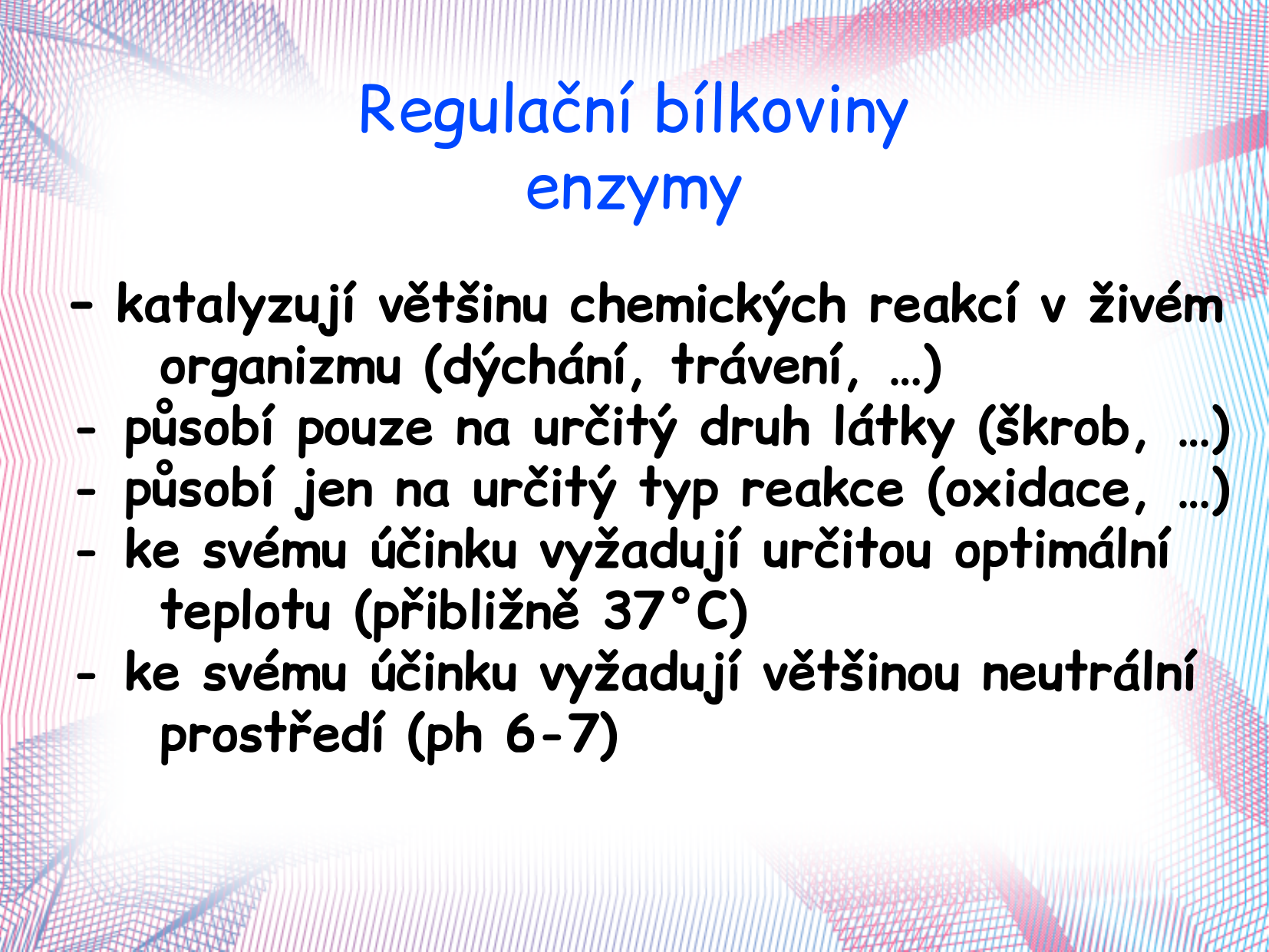

Regulační bílkoviny
enzymy
– katalyzují většinu chemických reakcí v živém
    organizmu (dýchání, trávení, …)
- působí pouze na určitý druh látky (škrob, …)
- působí jen na určitý typ reakce (oxidace, …)
- ke svému účinku vyžadují určitou optimální
    teplotu (přibližně 37°C)
- ke svému účinku vyžadují většinou neutrální
    prostředí (ph 6-7)